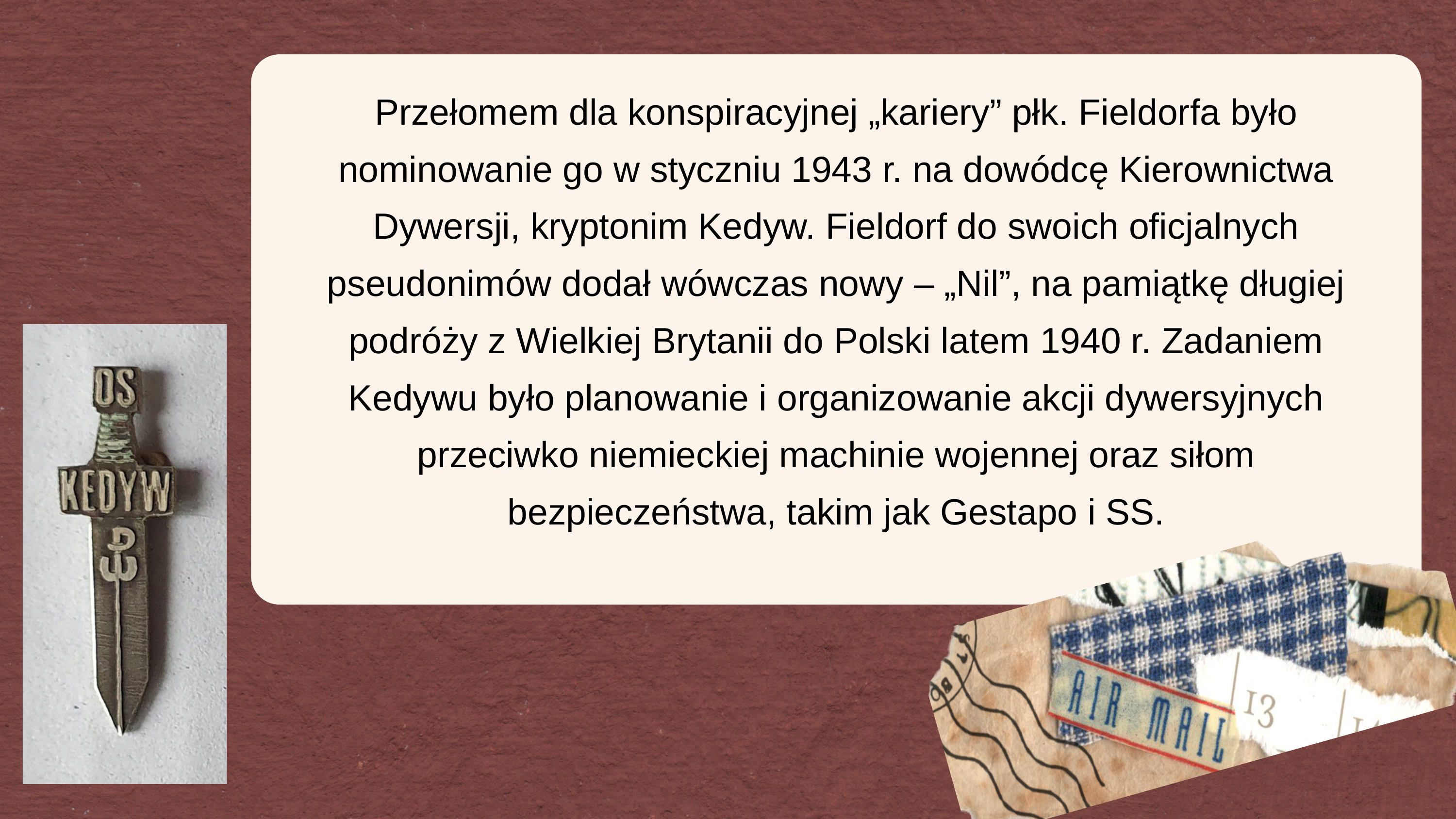

Przełomem dla konspiracyjnej „kariery” płk. Fieldorfa było nominowanie go w styczniu 1943 r. na dowódcę Kierownictwa Dywersji, kryptonim Kedyw. Fieldorf do swoich oficjalnych pseudonimów dodał wówczas nowy – „Nil”, na pamiątkę długiej podróży z Wielkiej Brytanii do Polski latem 1940 r. Zadaniem Kedywu było planowanie i organizowanie akcji dywersyjnych przeciwko niemieckiej machinie wojennej oraz siłom bezpieczeństwa, takim jak Gestapo i SS.